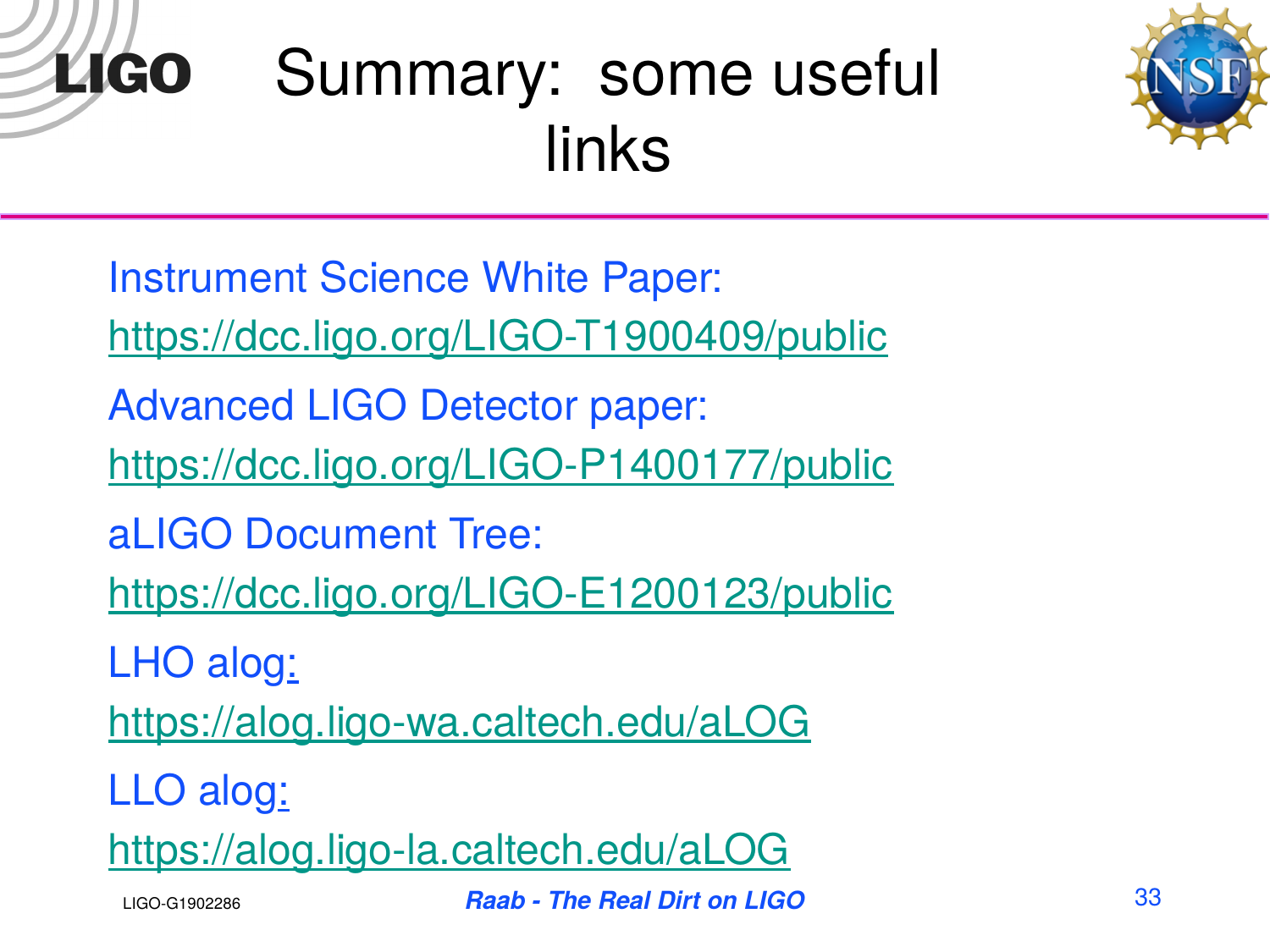

# Summary:  some useful links
Instrument Science White Paper:
https://dcc.ligo.org/LIGO-T1900409/public
Advanced LIGO Detector paper:
https://dcc.ligo.org/LIGO-P1400177/public
aLIGO Document Tree:
https://dcc.ligo.org/LIGO-E1200123/public
LHO alog:
https://alog.ligo-wa.caltech.edu/aLOG
LLO alog:
https://alog.ligo-la.caltech.edu/aLOG

Raab - The Real Dirt on LIGO
33